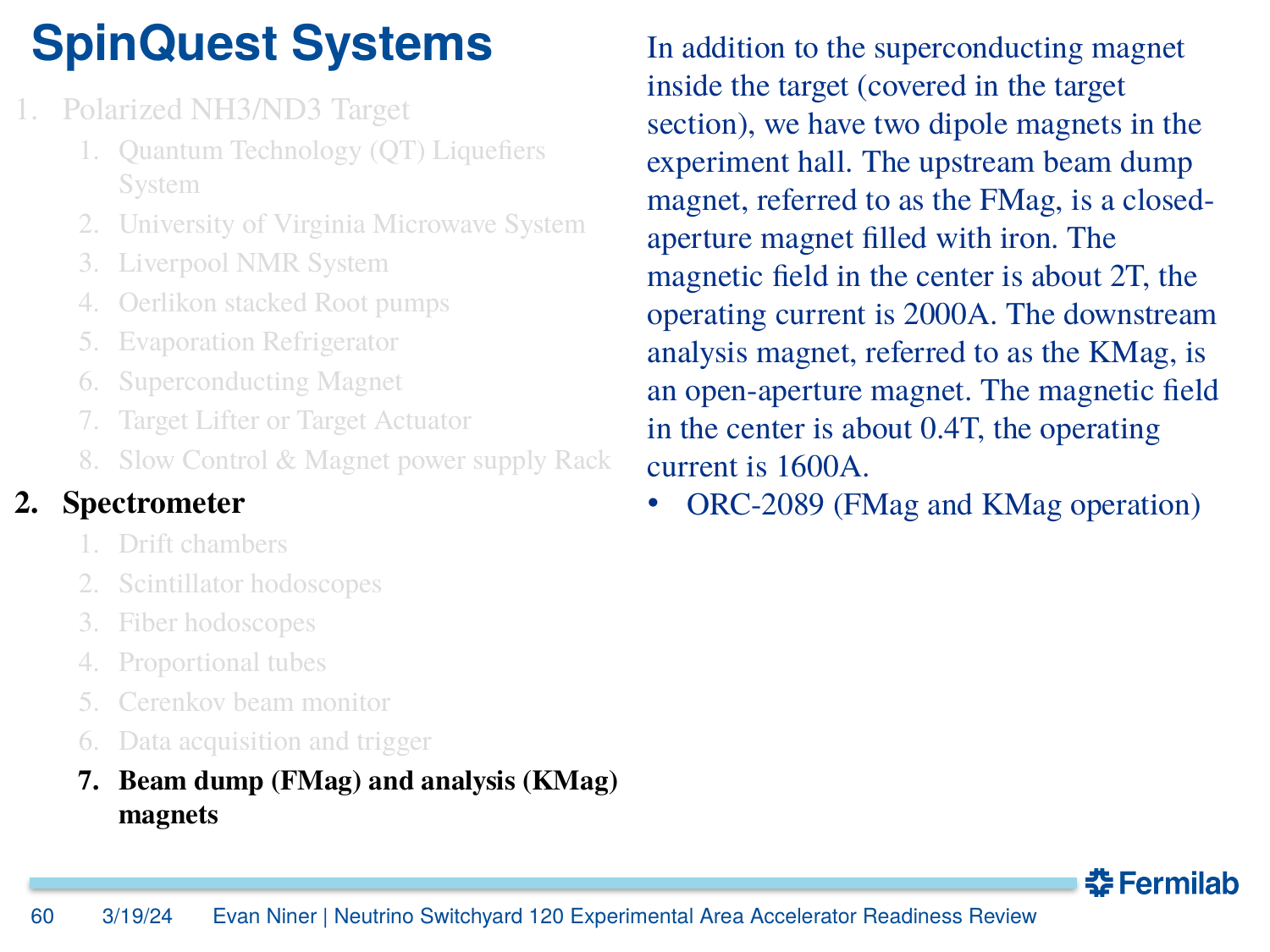

# SpinQuest Systems
In addition to the superconducting magnet inside the target (covered in the target section), we have two dipole magnets in the experiment hall. The upstream beam dump magnet, referred to as the FMag, is a closed-aperture magnet filled with iron. The magnetic field in the center is about 2T, the operating current is 2000A. The downstream analysis magnet, referred to as the KMag, is an open-aperture magnet. The magnetic field in the center is about 0.4T, the operating current is 1600A.
ORC-2089 (FMag and KMag operation)

Polarized NH3/ND3 Target
Quantum Technology (QT) Liquefiers System
University of Virginia Microwave System
Liverpool NMR System
Oerlikon stacked Root pumps
Evaporation Refrigerator
Superconducting Magnet
Target Lifter or Target Actuator
Slow Control & Magnet power supply Rack
Spectrometer
Drift chambers
Scintillator hodoscopes
Fiber hodoscopes
Proportional tubes
Cerenkov beam monitor
Data acquisition and trigger
Beam dump (FMag) and analysis (KMag) magnets

60
3/19/24
Evan Niner | Neutrino Switchyard 120 Experimental Area Accelerator Readiness Review